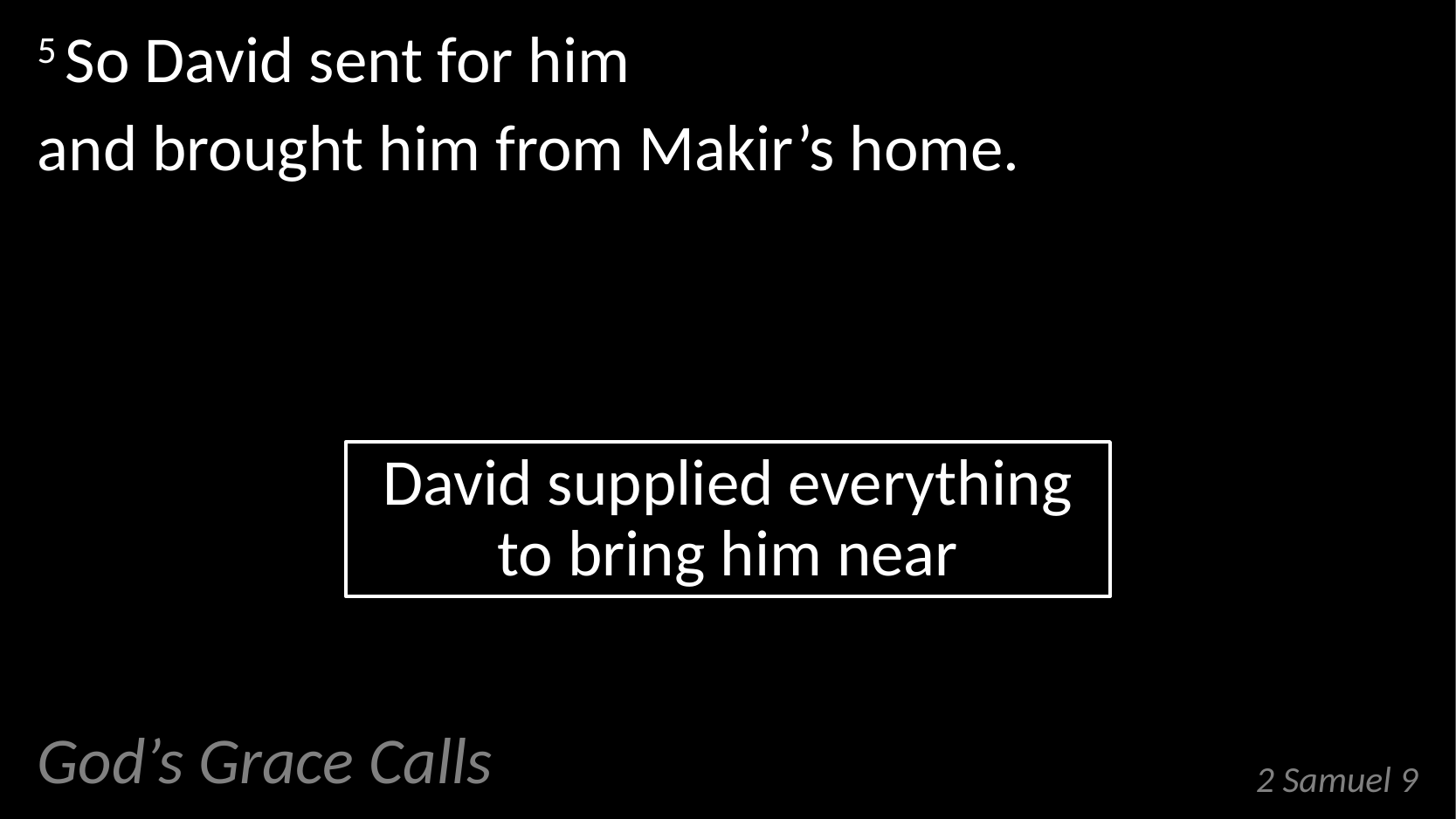

5 So David sent for him
and brought him from Makir’s home.
David supplied everything to bring him near
God’s Grace Calls
# 2 Samuel 9